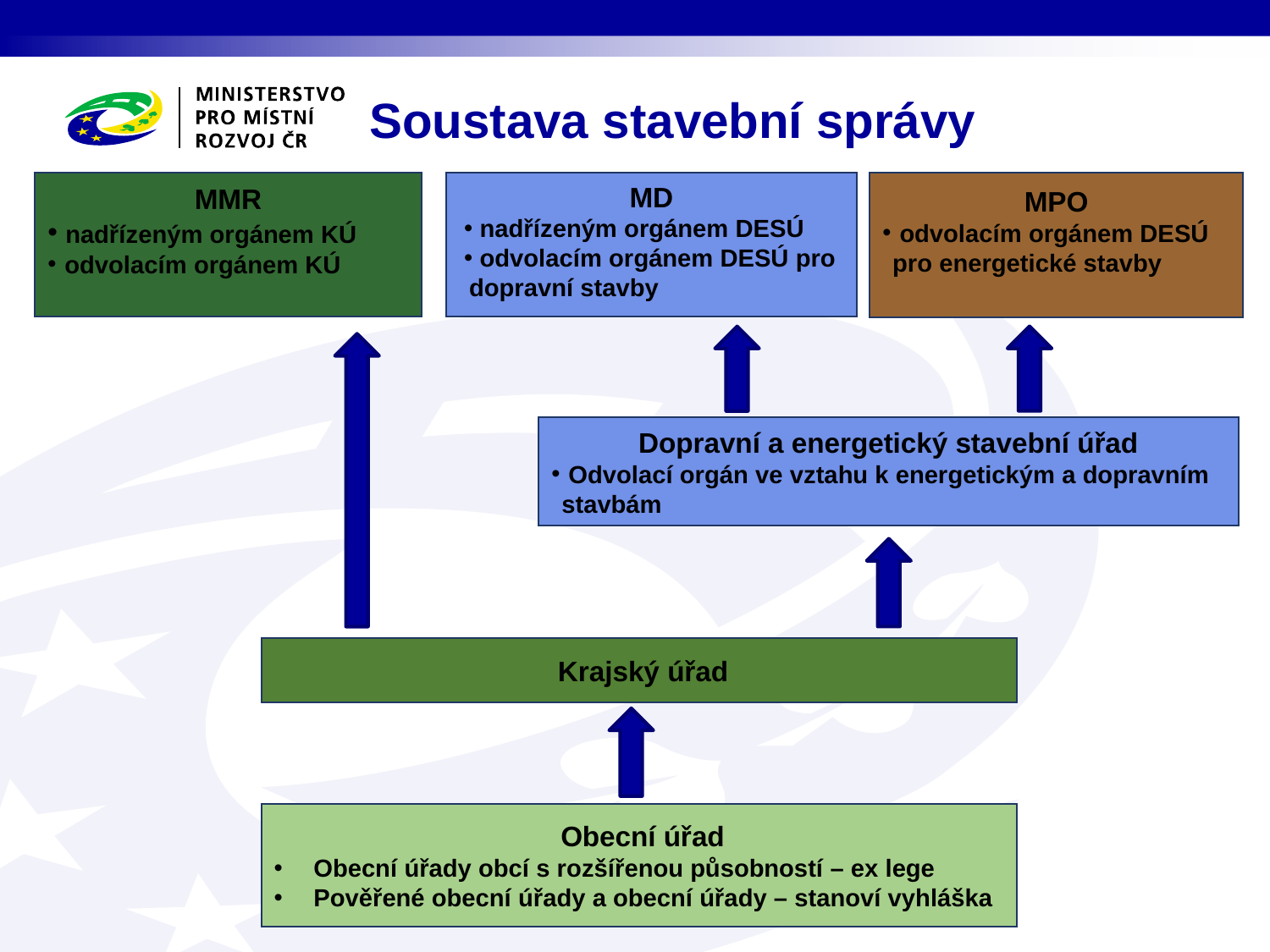

# Soustava stavební správy

MMR
 nadřízeným orgánem KÚ
 odvolacím orgánem KÚ

MD
 nadřízeným orgánem DESÚ
 odvolacím orgánem DESÚ pro dopravní stavby

MPO
 odvolacím orgánem DESÚ pro energetické stavby

Dopravní a energetický stavební úřad
 Odvolací orgán ve vztahu k energetickým a dopravním stavbám

 Krajský úřad

 Obecní úřad
Obecní úřady obcí s rozšířenou působností – ex lege
Pověřené obecní úřady a obecní úřady – stanoví vyhláška